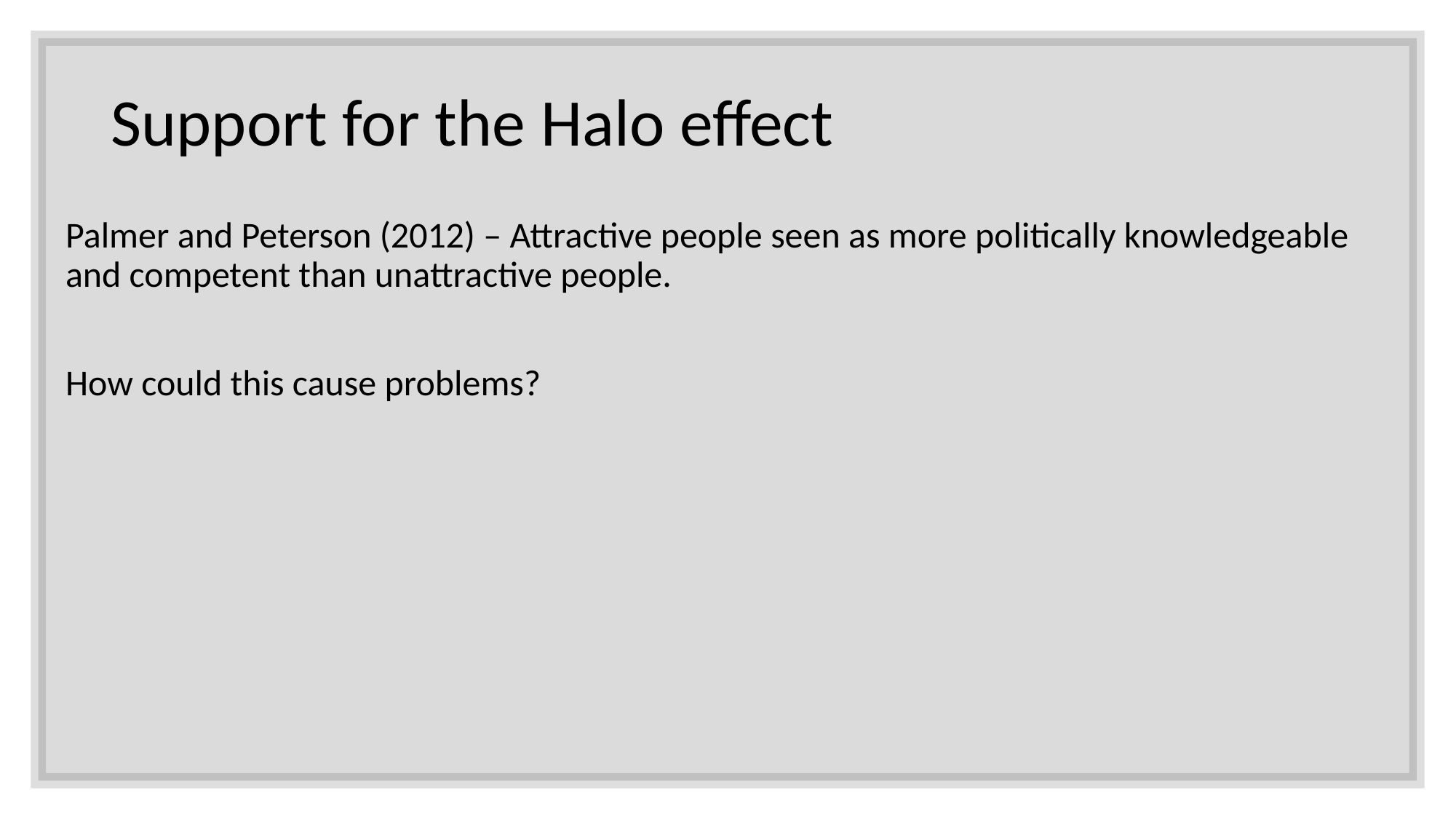

# Support for the Halo effect
Palmer and Peterson (2012) – Attractive people seen as more politically knowledgeable and competent than unattractive people.

How could this cause problems?